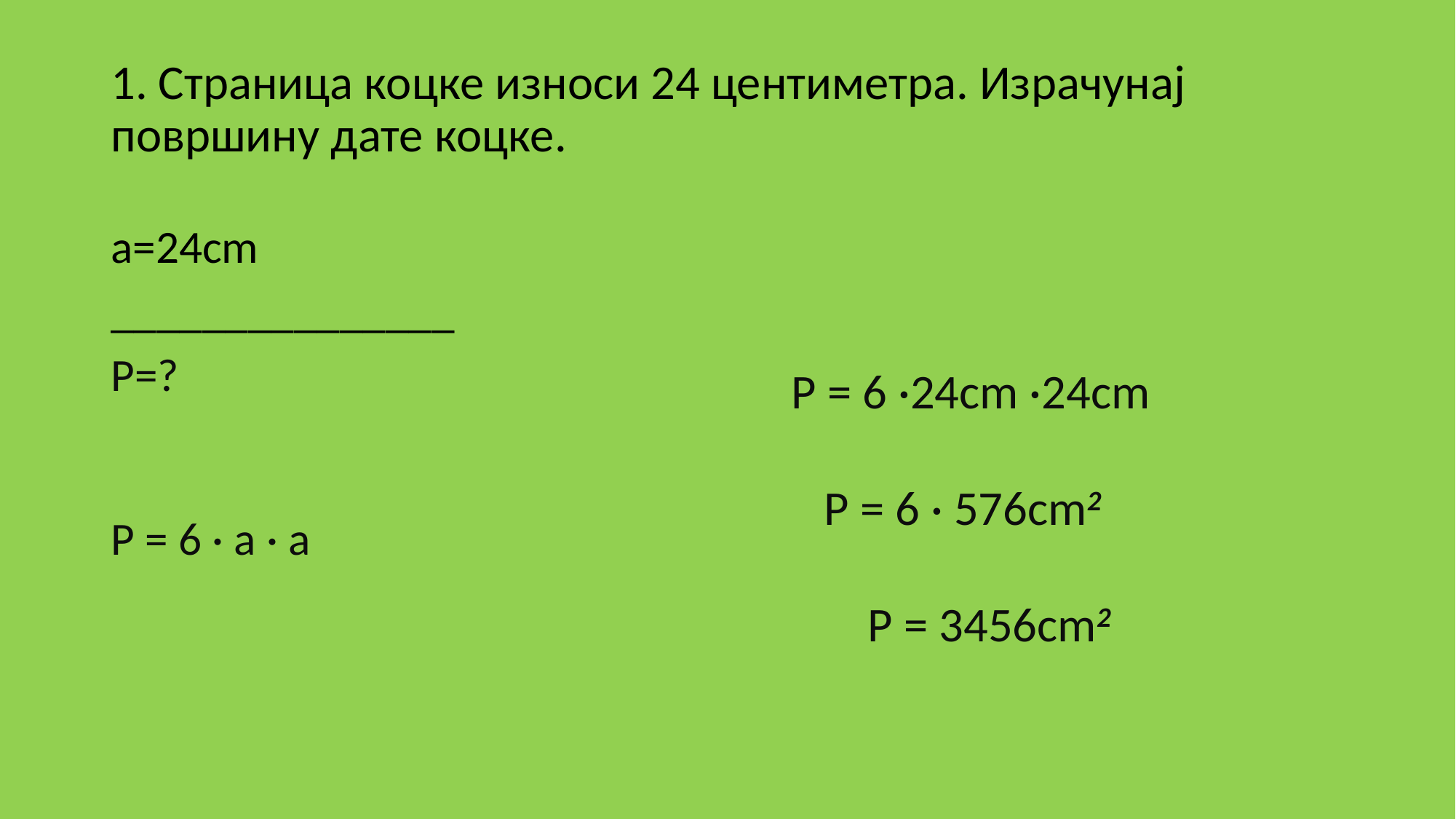

# 1. Страница коцке износи 24 центиметра. Израчунај површину дате коцке.
а=24cm
_______________
P=?
P = 6 · а · а

P = 6 ·24cm ·24cm                                                                    P = 6 · 576cm2
                                                        P = 3456cm2